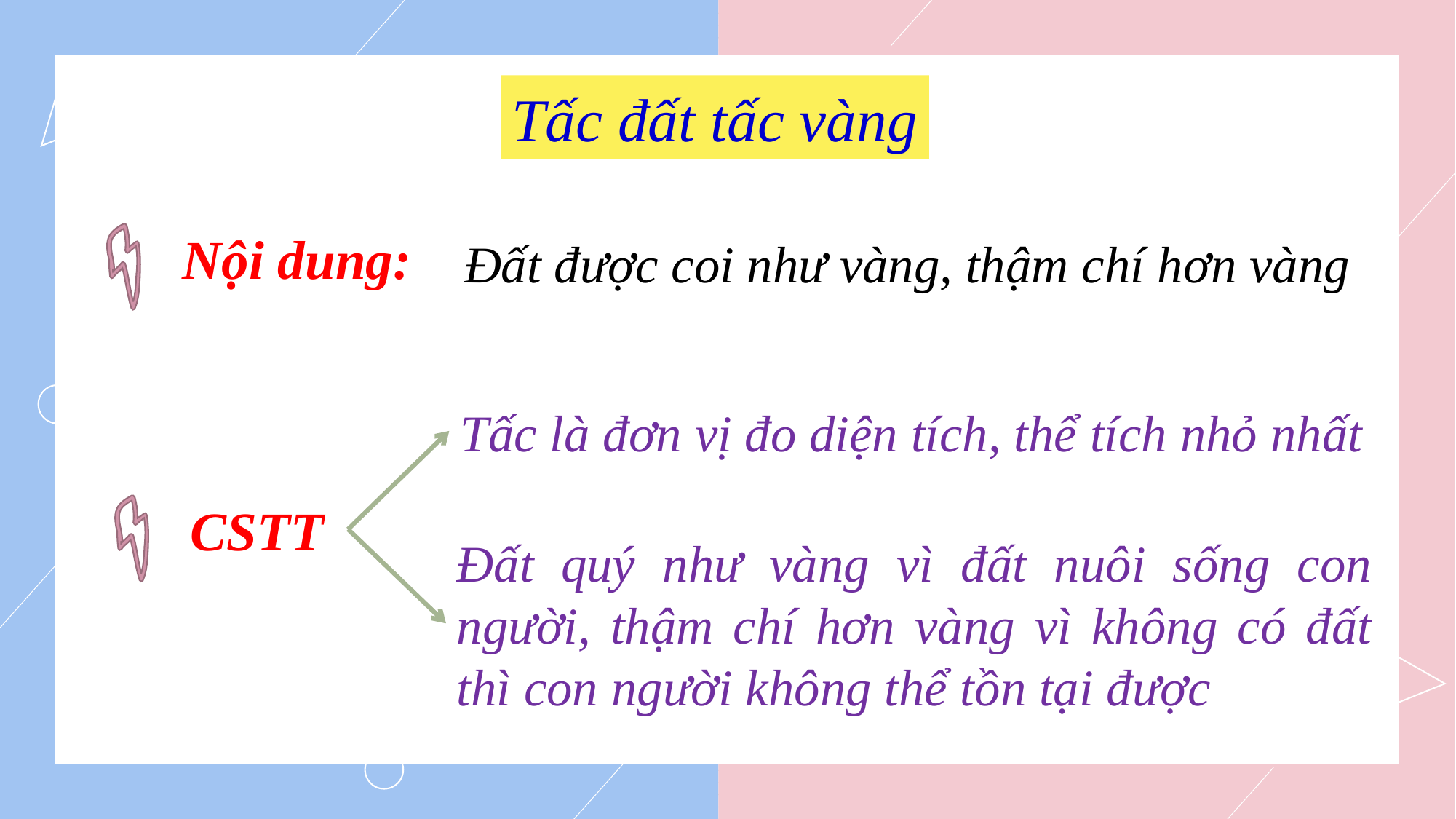

Tấc đất tấc vàng
Nội dung:
Đất được coi như vàng, thậm chí hơn vàng

Tấc là đơn vị đo diện tích, thể tích nhỏ nhất
CSTT

Đất quý như vàng vì đất nuôi sống con người, thậm chí hơn vàng vì không có đất thì con người không thể tồn tại được